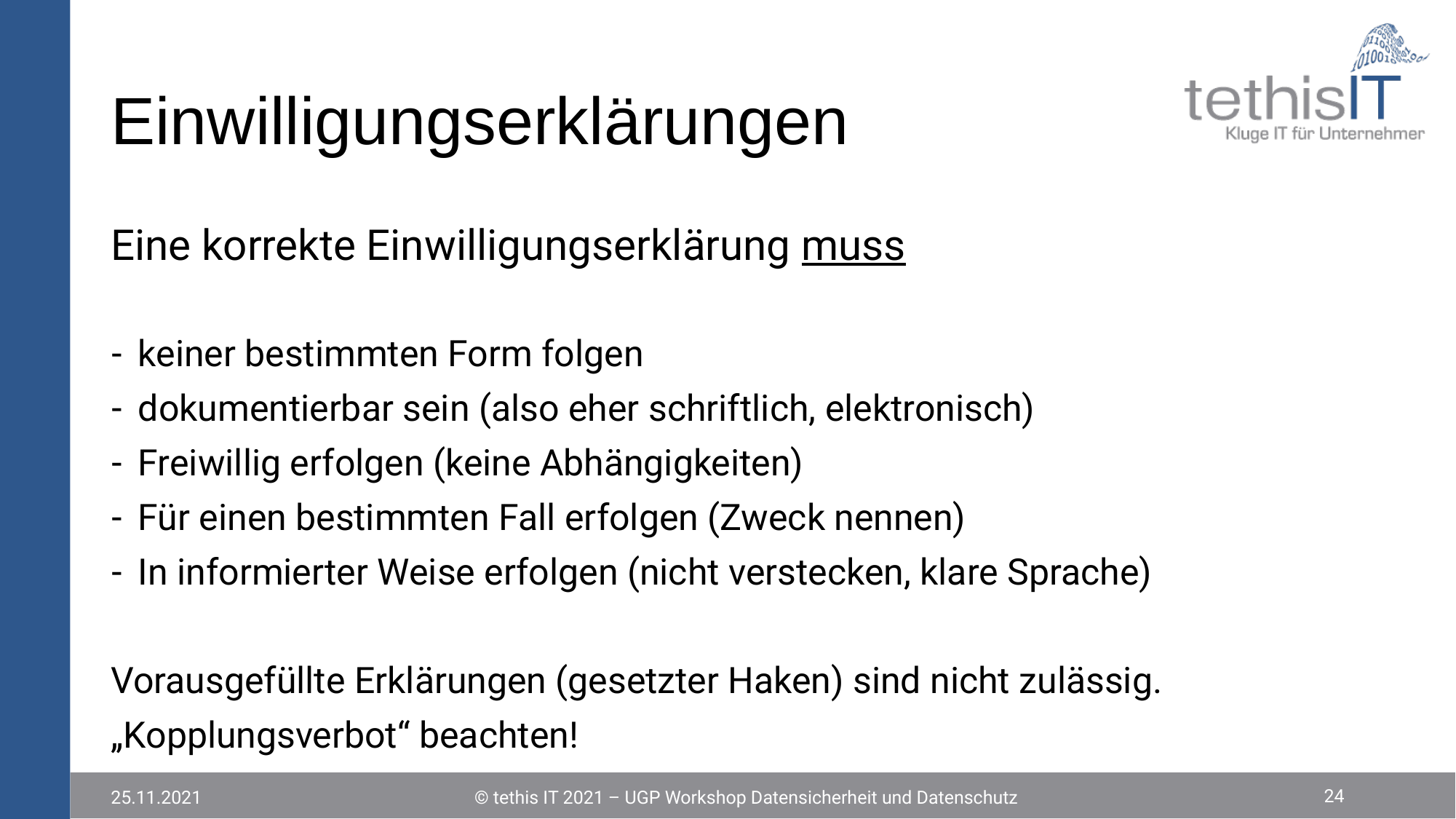

# Einwilligungserklärungen
Eine korrekte Einwilligungserklärung muss
keiner bestimmten Form folgen
dokumentierbar sein (also eher schriftlich, elektronisch)
Freiwillig erfolgen (keine Abhängigkeiten)
Für einen bestimmten Fall erfolgen (Zweck nennen)
In informierter Weise erfolgen (nicht verstecken, klare Sprache)

Vorausgefüllte Erklärungen (gesetzter Haken) sind nicht zulässig.
„Kopplungsverbot“ beachten!
24
© tethis IT 2021 – UGP Workshop Datensicherheit und Datenschutz
25.11.2021